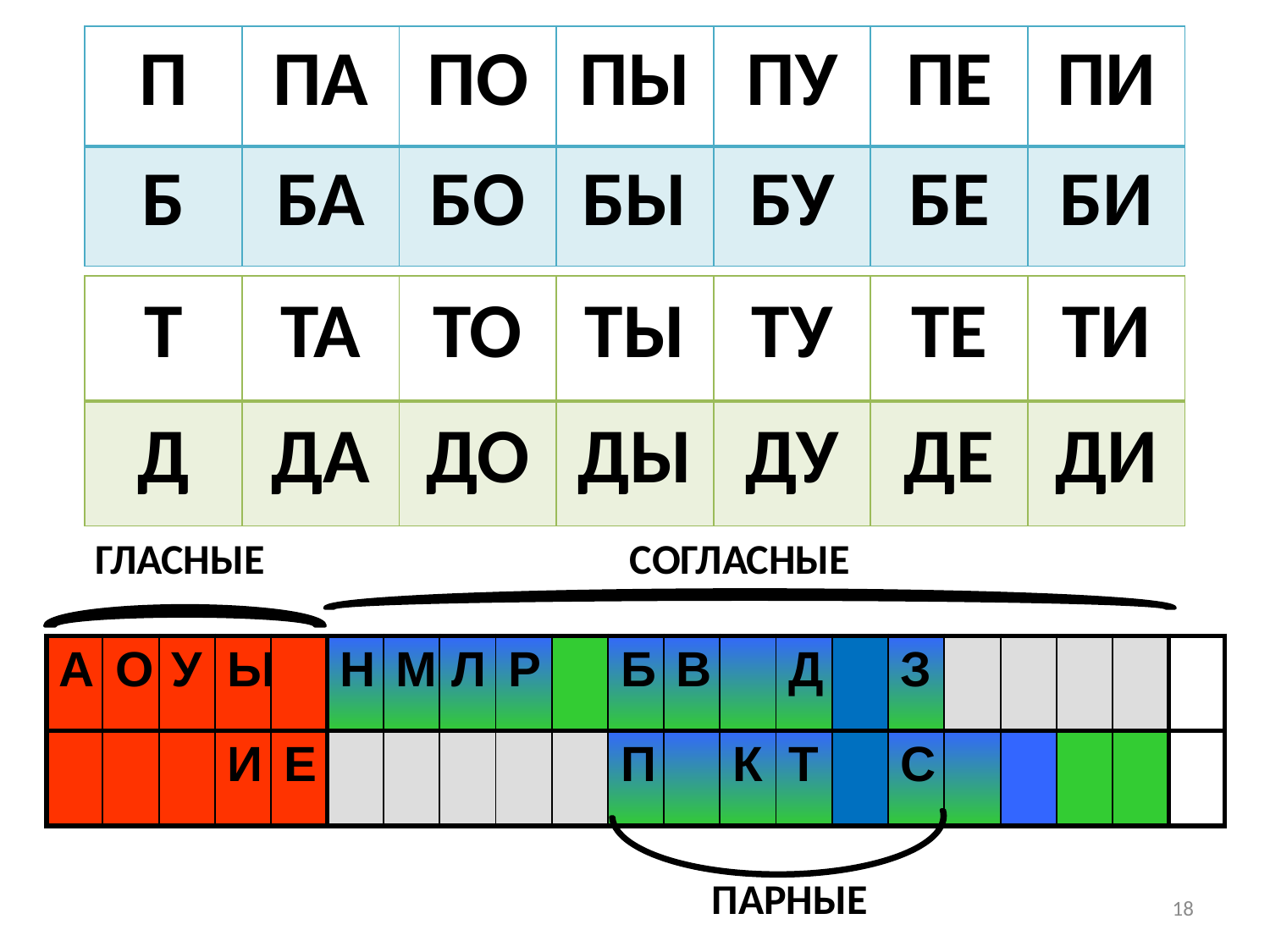

| П | ПА | ПО | ПЫ | ПУ | ПЕ | ПИ |
| --- | --- | --- | --- | --- | --- | --- |
| Б | БА | БО | БЫ | БУ | БЕ | БИ |
| Т | ТА | ТО | ТЫ | ТУ | ТЕ | ТИ |
| --- | --- | --- | --- | --- | --- | --- |
| Д | ДА | ДО | ДЫ | ДУ | ДЕ | ДИ |
ГЛАСНЫЕ
СОГЛАСНЫЕ

| А | О | У | Ы |  | Н | М | Л | Р |  | Б | В |  | Д |  | З |  |  |  |  |  |
| --- | --- | --- | --- | --- | --- | --- | --- | --- | --- | --- | --- | --- | --- | --- | --- | --- | --- | --- | --- | --- |
|  |  |  | И | Е |  |  |  |  |  | П |  | К | Т |  | С |  |  |  |  |  |

 ПАРНЫЕ
18